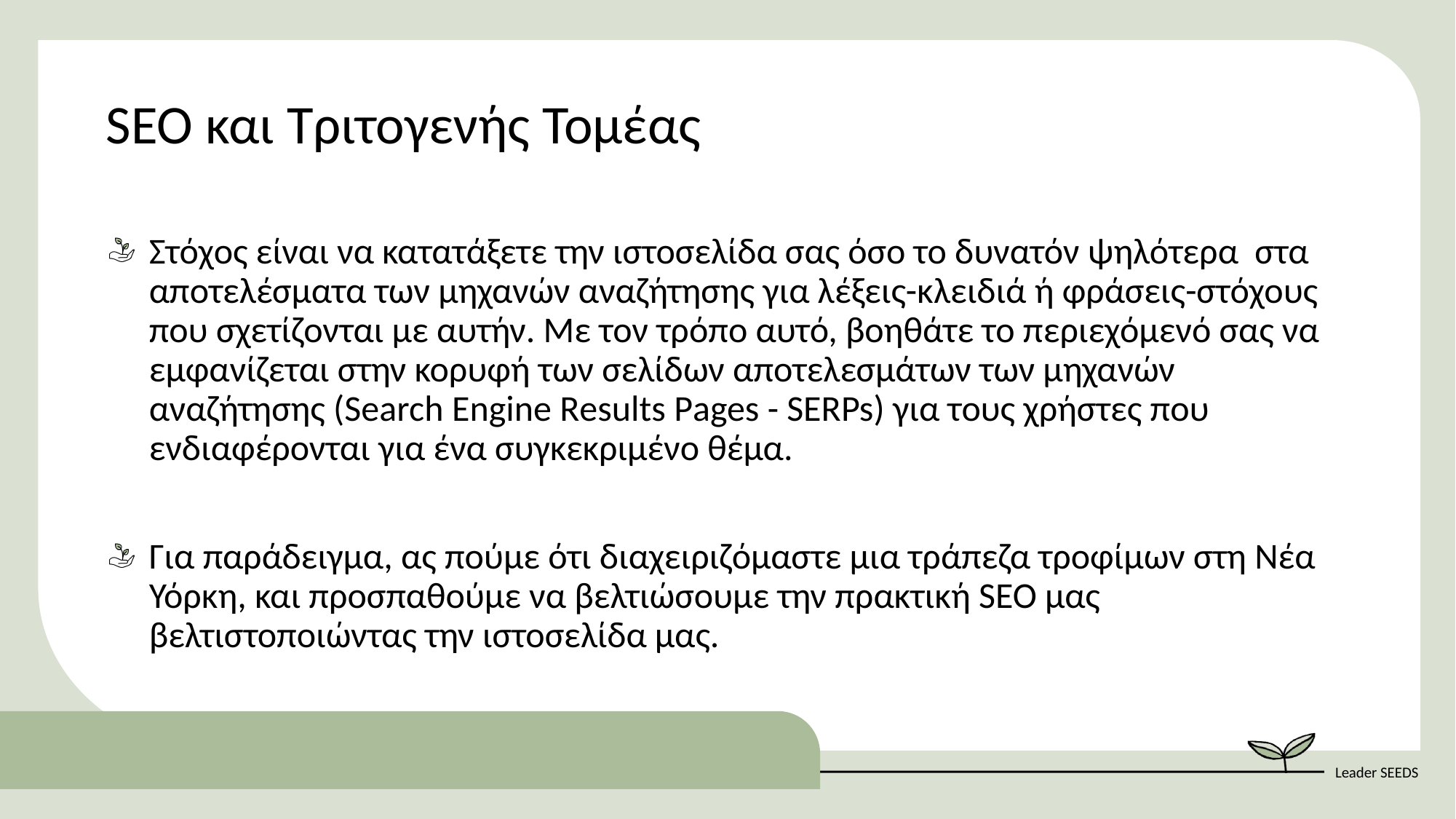

SEO και Τριτογενής Τομέας
Στόχος είναι να κατατάξετε την ιστοσελίδα σας όσο το δυνατόν ψηλότερα  στα αποτελέσματα των μηχανών αναζήτησης για λέξεις-κλειδιά ή φράσεις-στόχους που σχετίζονται με αυτήν. Με τον τρόπο αυτό, βοηθάτε το περιεχόμενό σας να εμφανίζεται στην κορυφή των σελίδων αποτελεσμάτων των μηχανών αναζήτησης (Search Engine Results Pages - SERPs) για τους χρήστες που ενδιαφέρονται για ένα συγκεκριμένο θέμα.

Για παράδειγμα, ας πούμε ότι διαχειριζόμαστε μια τράπεζα τροφίμων στη Νέα Υόρκη, και προσπαθούμε να βελτιώσουμε την πρακτική SEO μας βελτιστοποιώντας την ιστοσελίδα μας.